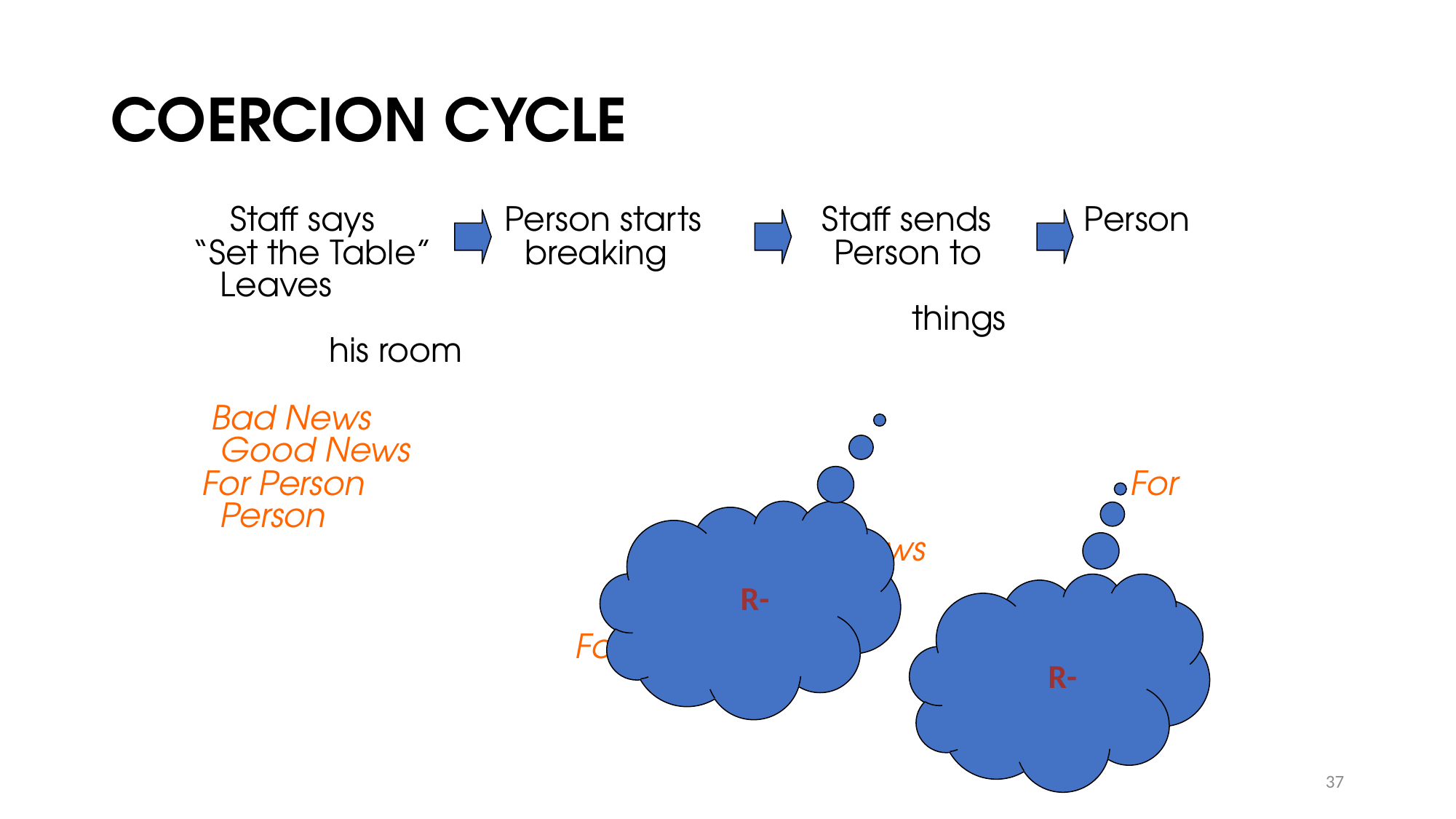

# COERCION CYCLE
    Staff says              Person starts             Staff sends          Person
“Set the Table”          breaking                  Person to 	        Leaves
							    things	          		his room

  Bad News				   				   Good News
 For Person				        			    For Person
			             		Bad News			         				Good News
			              		For Staff			             			   For Staff

R-
R-
37